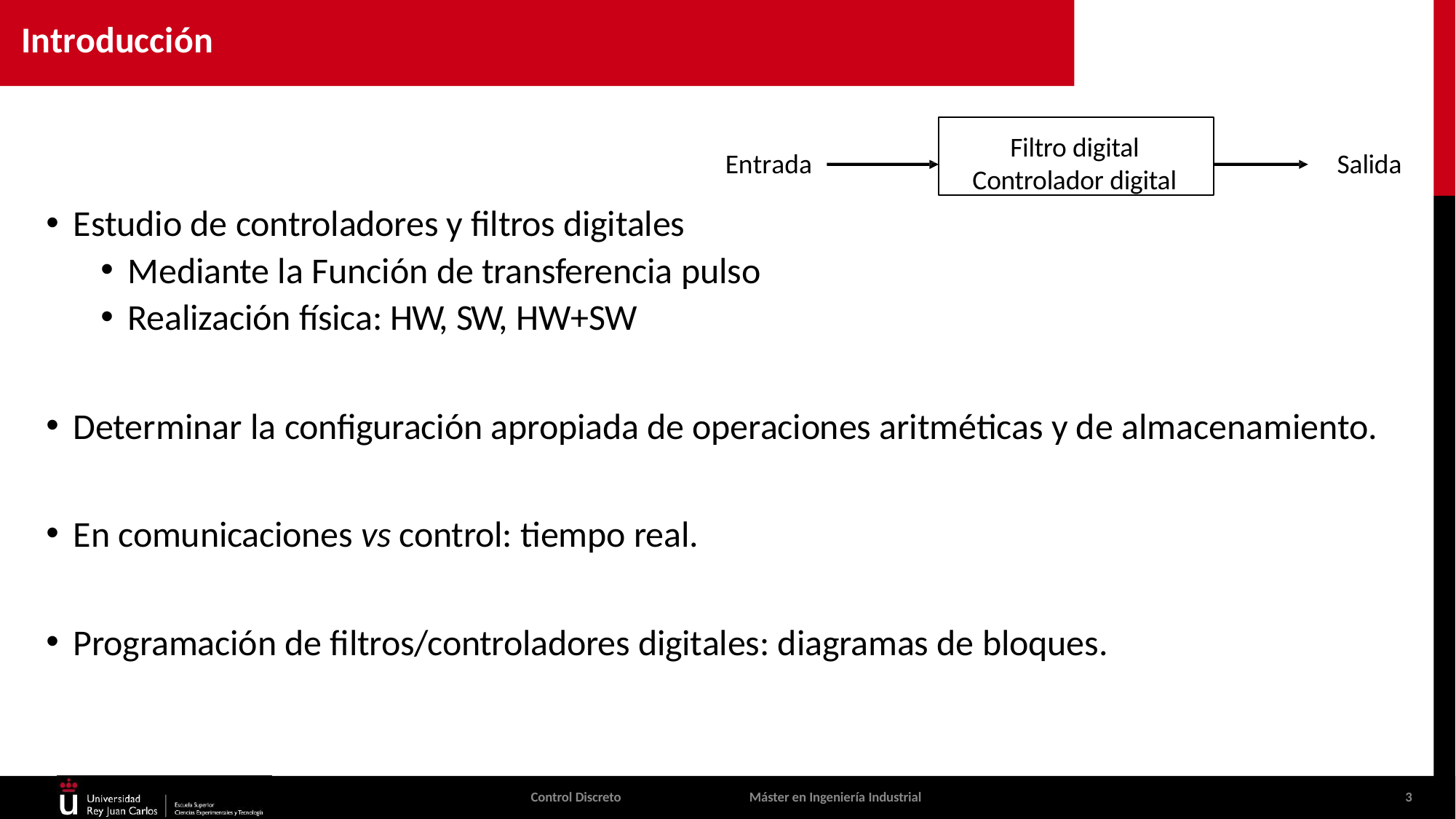

# Introducción
Filtro digital  Controlador digital
Entrada
Salida

Estudio de controladores y filtros digitales
Mediante la Función de transferencia pulso
Realización física: HW, SW, HW+SW
Determinar la configuración apropiada de operaciones aritméticas y de almacenamiento.

En comunicaciones vs control: tiempo real.

Programación de filtros/controladores digitales: diagramas de bloques.
Control Discreto
Máster en Ingeniería Industrial
3